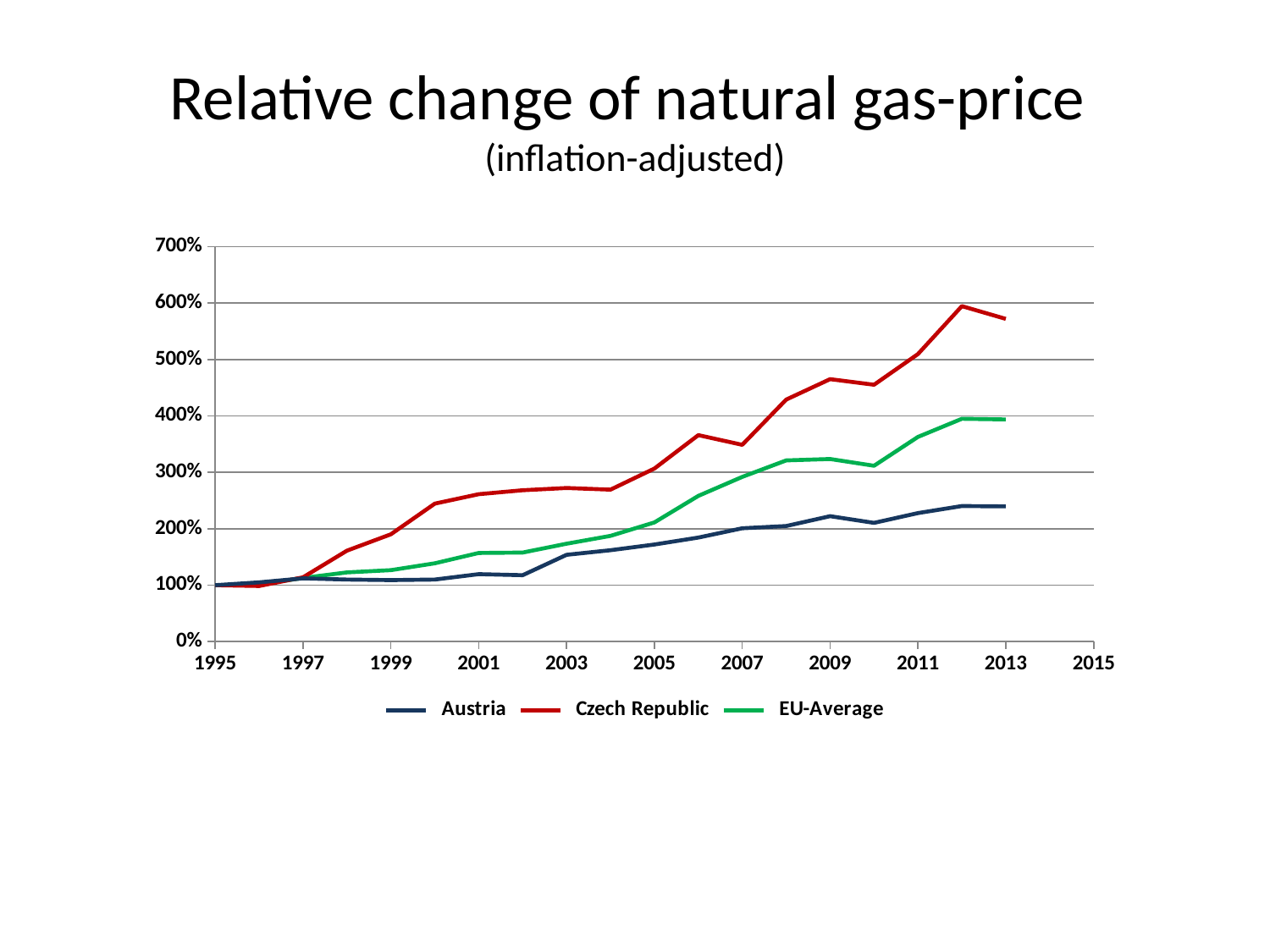

# Relative change of natural gas-price (inflation-adjusted)

### Chart

| Category |   Austria |   Czech Republic |   EU-Average |
|---|---|---|---|